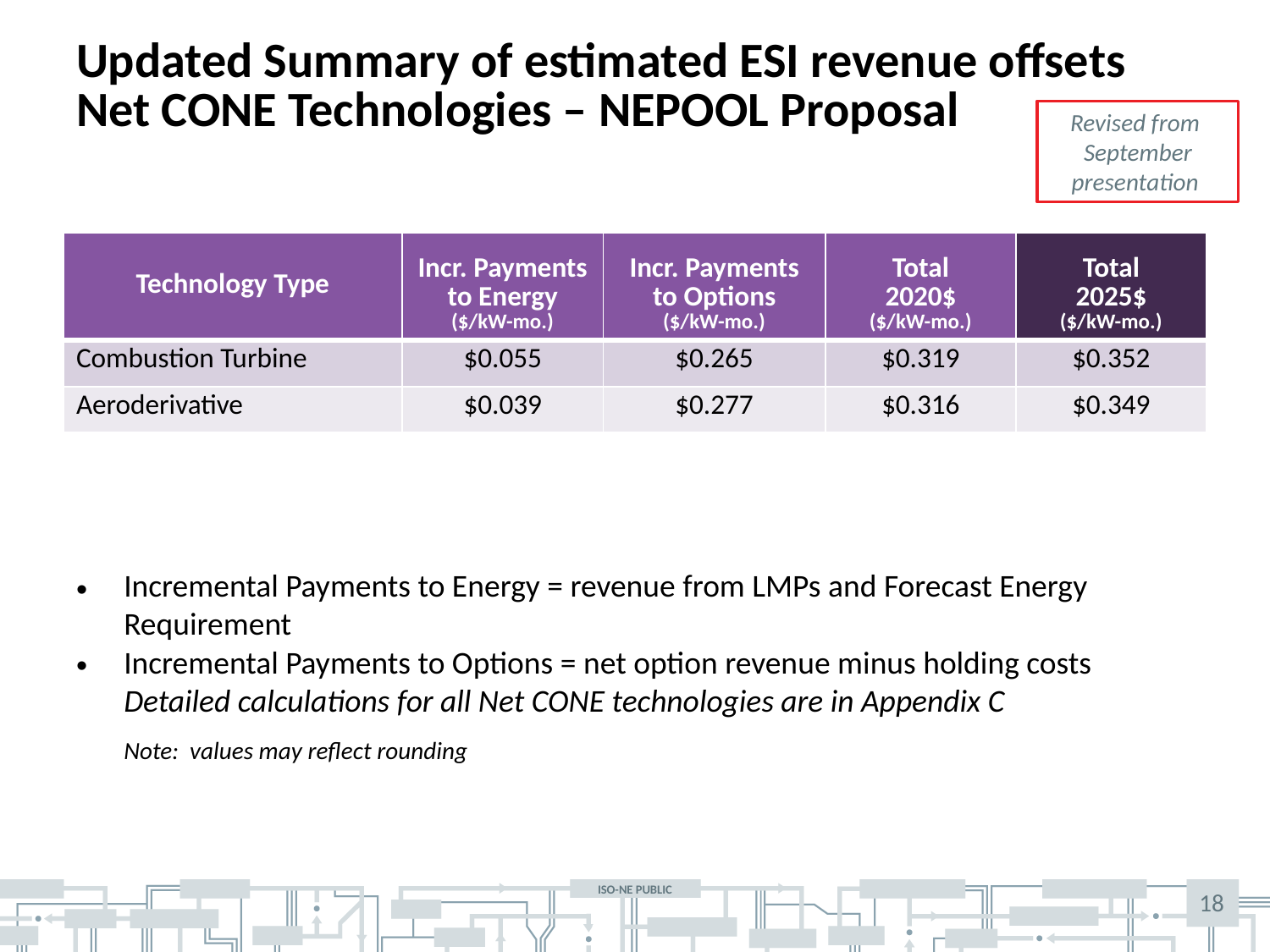

# Updated Summary of estimated ESI revenue offsets Net CONE Technologies – NEPOOL Proposal
Revised from  September presentation
| Technology Type | Incr. Payments to Energy ($/kW-mo.) | Incr. Payments to Options ($/kW-mo.) | Total 2020$ ($/kW-mo.) | Total 2025$ ($/kW-mo.) |
| --- | --- | --- | --- | --- |
| Combustion Turbine | $0.055 | $0.265 | $0.319 | $0.352 |
| Aeroderivative | $0.039 | $0.277 | $0.316 | $0.349 |
Incremental Payments to Energy = revenue from LMPs and Forecast Energy Requirement
Incremental Payments to Options = net option revenue minus holding costs Detailed calculations for all Net CONE technologies are in Appendix C
Note:  values may reflect rounding

18